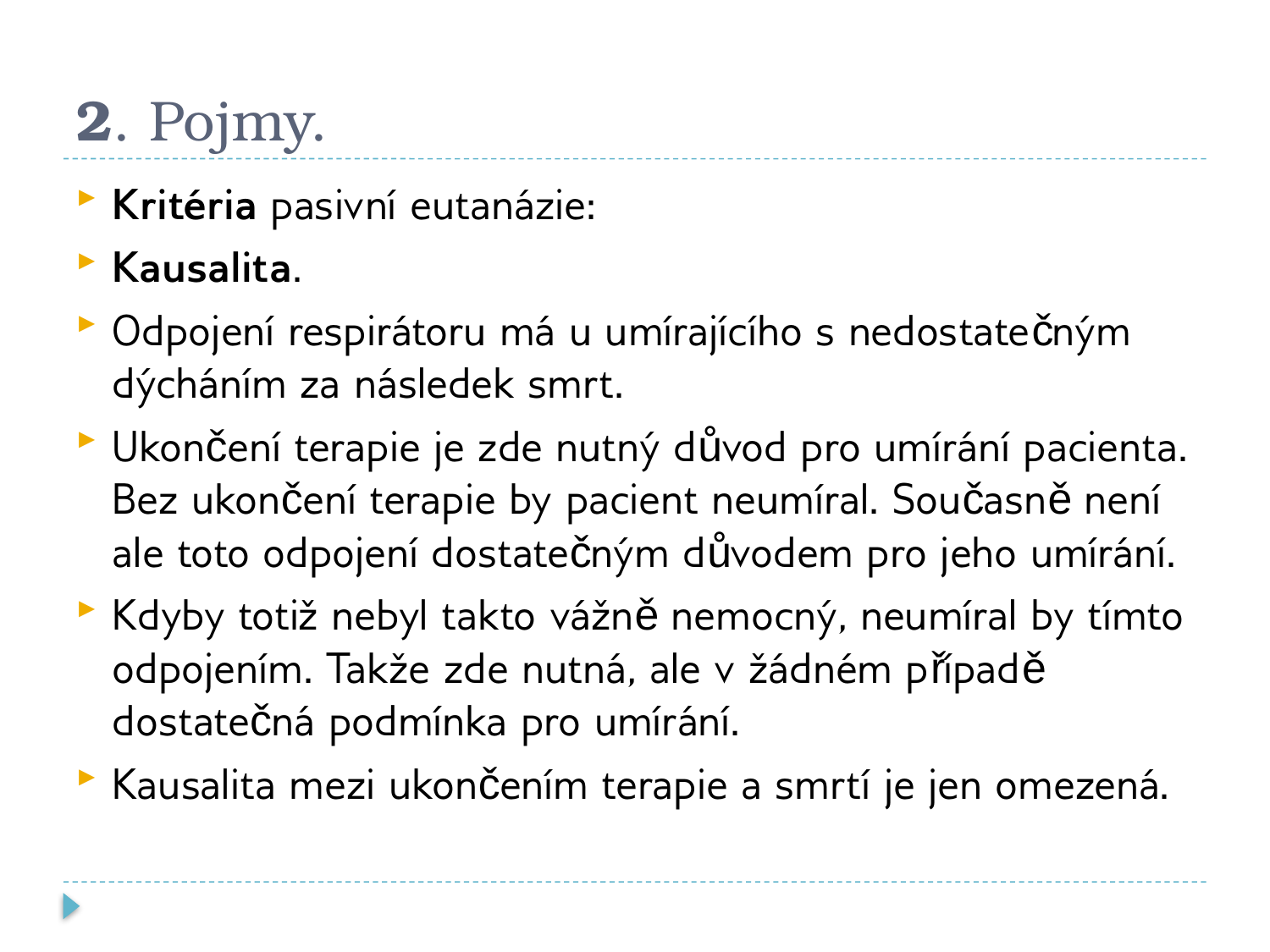

# 2. Pojmy.
Kritéria pasivní eutanázie:
Kausalita.
Odpojení respirátoru má u umírajícího s nedostatečným dýcháním za následek smrt.
Ukončení terapie je zde nutný důvod pro umírání pacienta. Bez ukončení terapie by pacient neumíral. Současně není ale toto odpojení dostatečným důvodem pro jeho umírání.
Kdyby totiž nebyl takto vážně nemocný, neumíral by tímto odpojením. Takže zde nutná, ale v žádném případě dostatečná podmínka pro umírání.
Kausalita mezi ukončením terapie a smrtí je jen omezená.